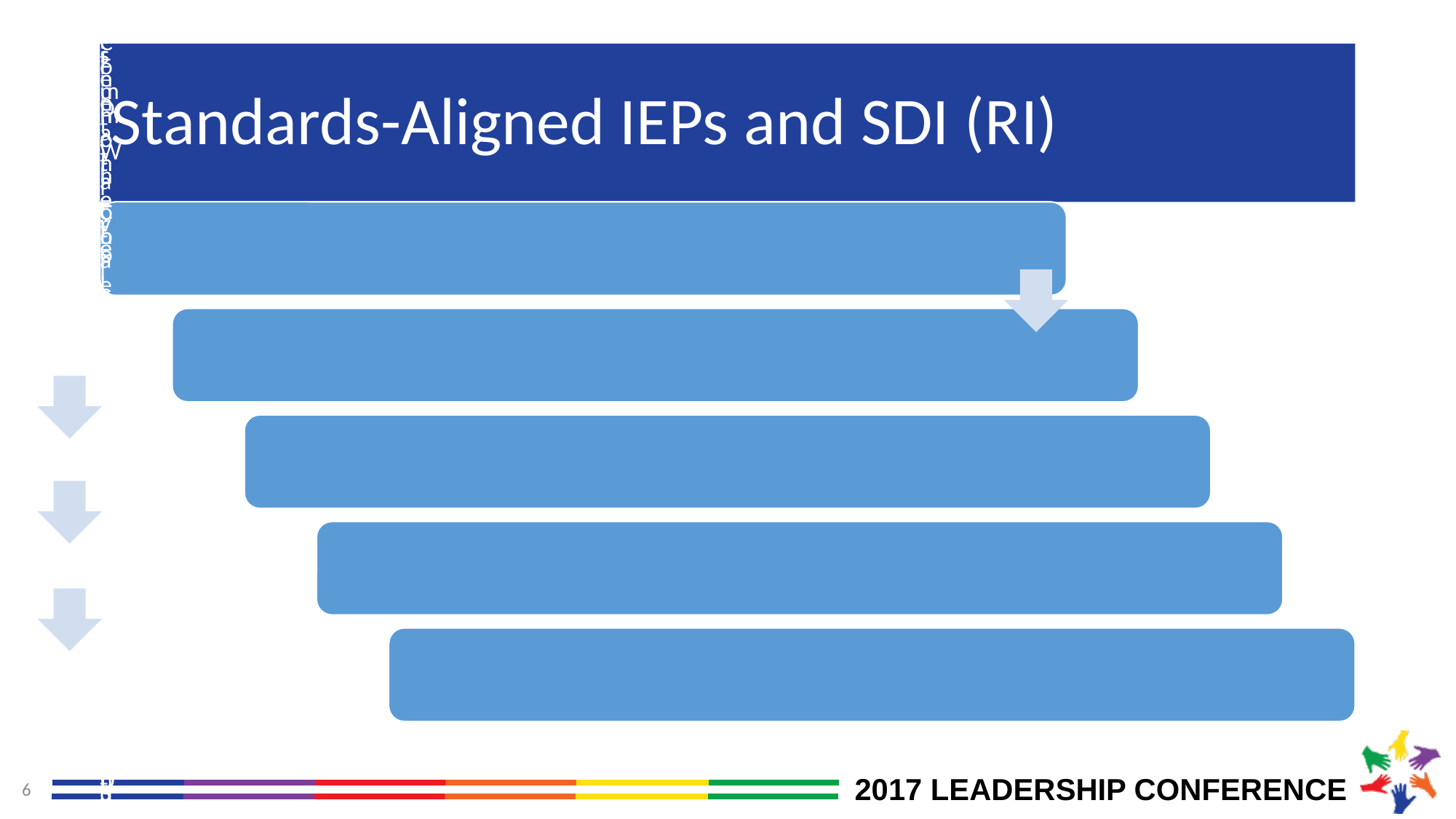

# Standards-Aligned IEPs and SDI (RI)

6